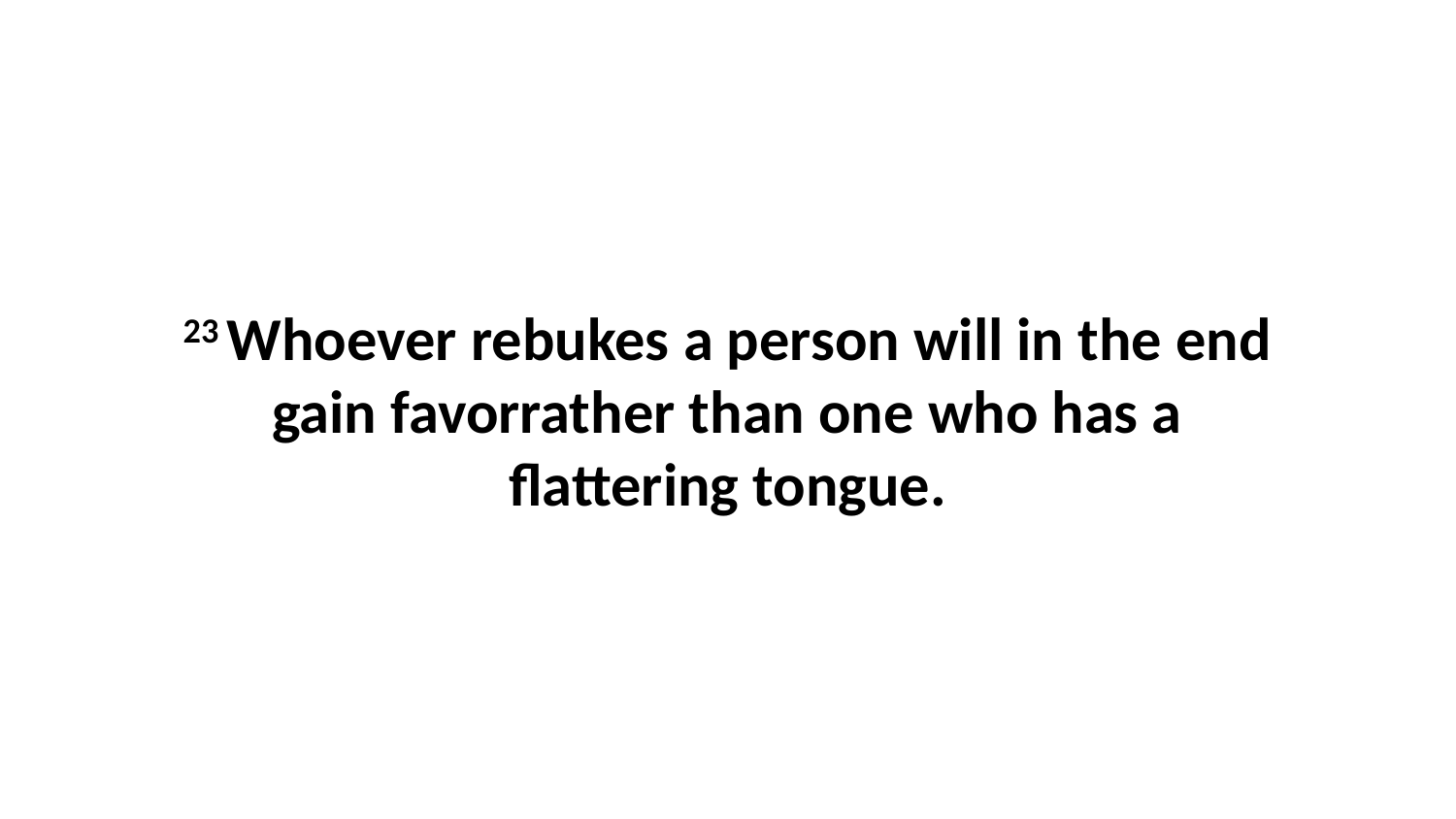

23 Whoever rebukes a person will in the end gain favorrather than one who has a flattering tongue.